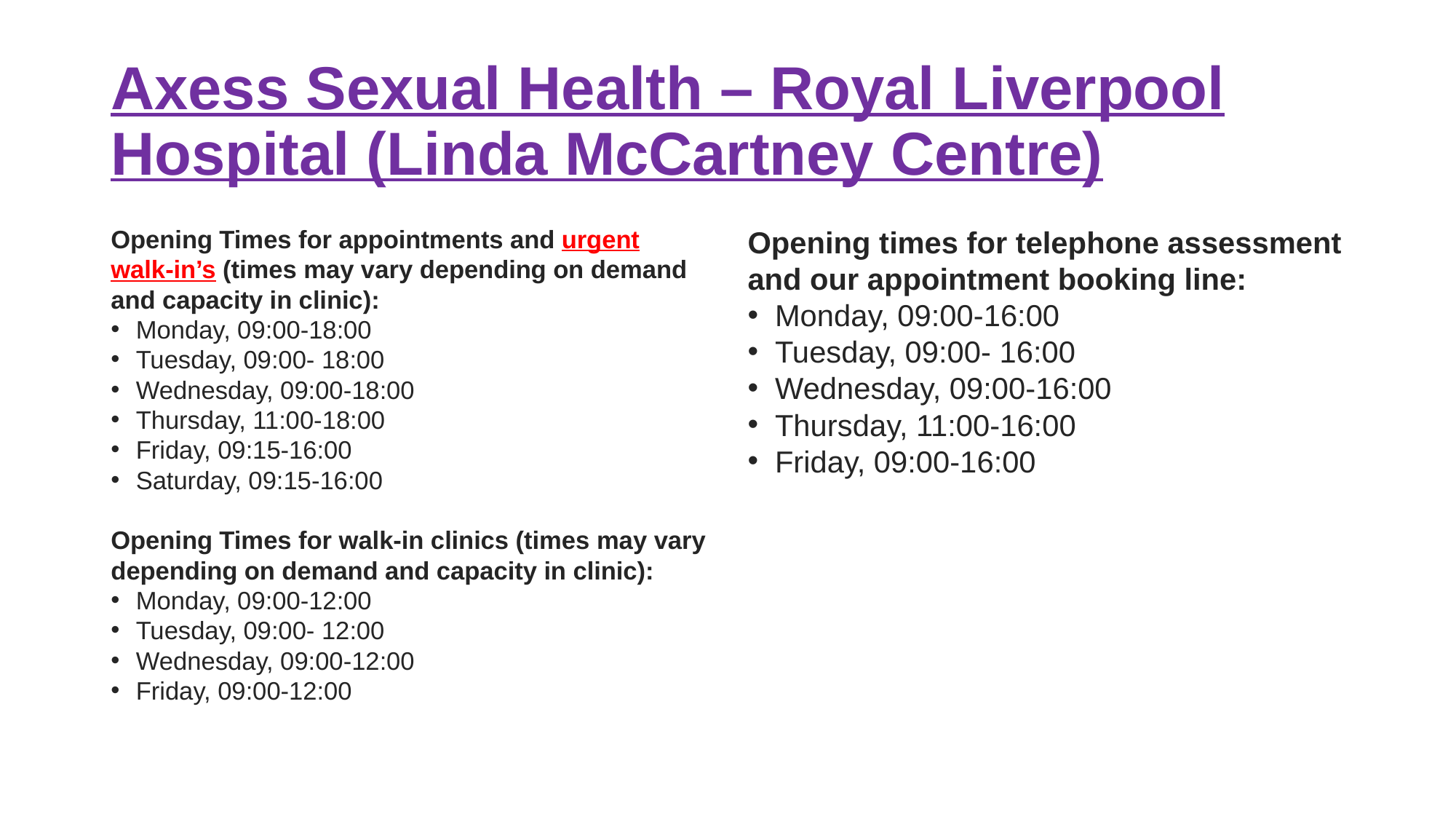

# Axess Sexual Health – Royal Liverpool Hospital (Linda McCartney Centre)
Opening Times for appointments and urgent walk-in’s (times may vary depending on demand and capacity in clinic):
Monday, 09:00-18:00
Tuesday, 09:00- 18:00
Wednesday, 09:00-18:00
Thursday, 11:00-18:00
Friday, 09:15-16:00
Saturday, 09:15-16:00

Opening Times for walk-in clinics (times may vary depending on demand and capacity in clinic):
Monday, 09:00-12:00
Tuesday, 09:00- 12:00
Wednesday, 09:00-12:00
Friday, 09:00-12:00

Opening times for telephone assessment and our appointment booking line:
Monday, 09:00-16:00
Tuesday, 09:00- 16:00
Wednesday, 09:00-16:00
Thursday, 11:00-16:00
Friday, 09:00-16:00